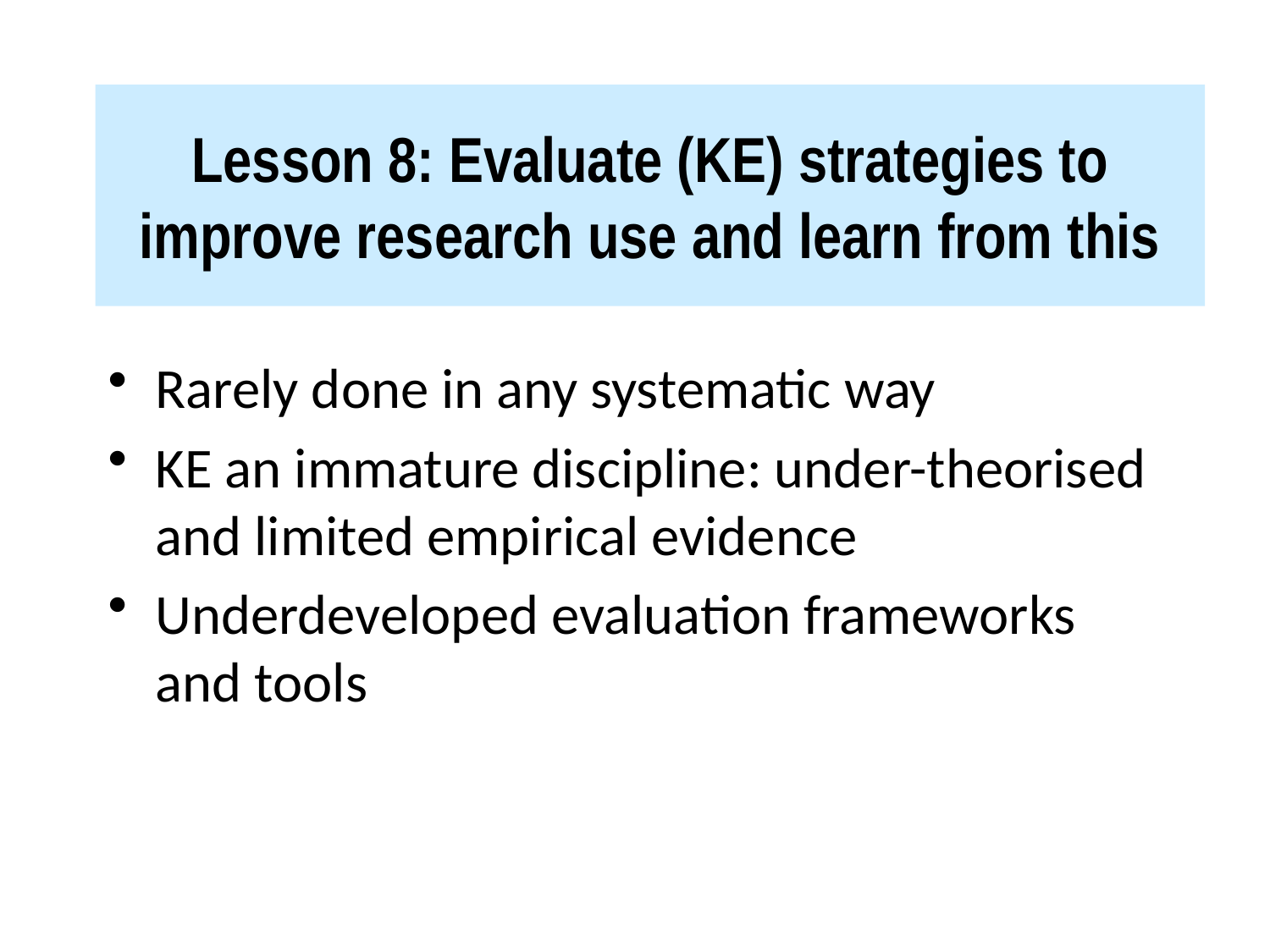

# Lesson 8: Evaluate (KE) strategies to improve research use and learn from this
Rarely done in any systematic way
KE an immature discipline: under-theorised and limited empirical evidence
Underdeveloped evaluation frameworks and tools